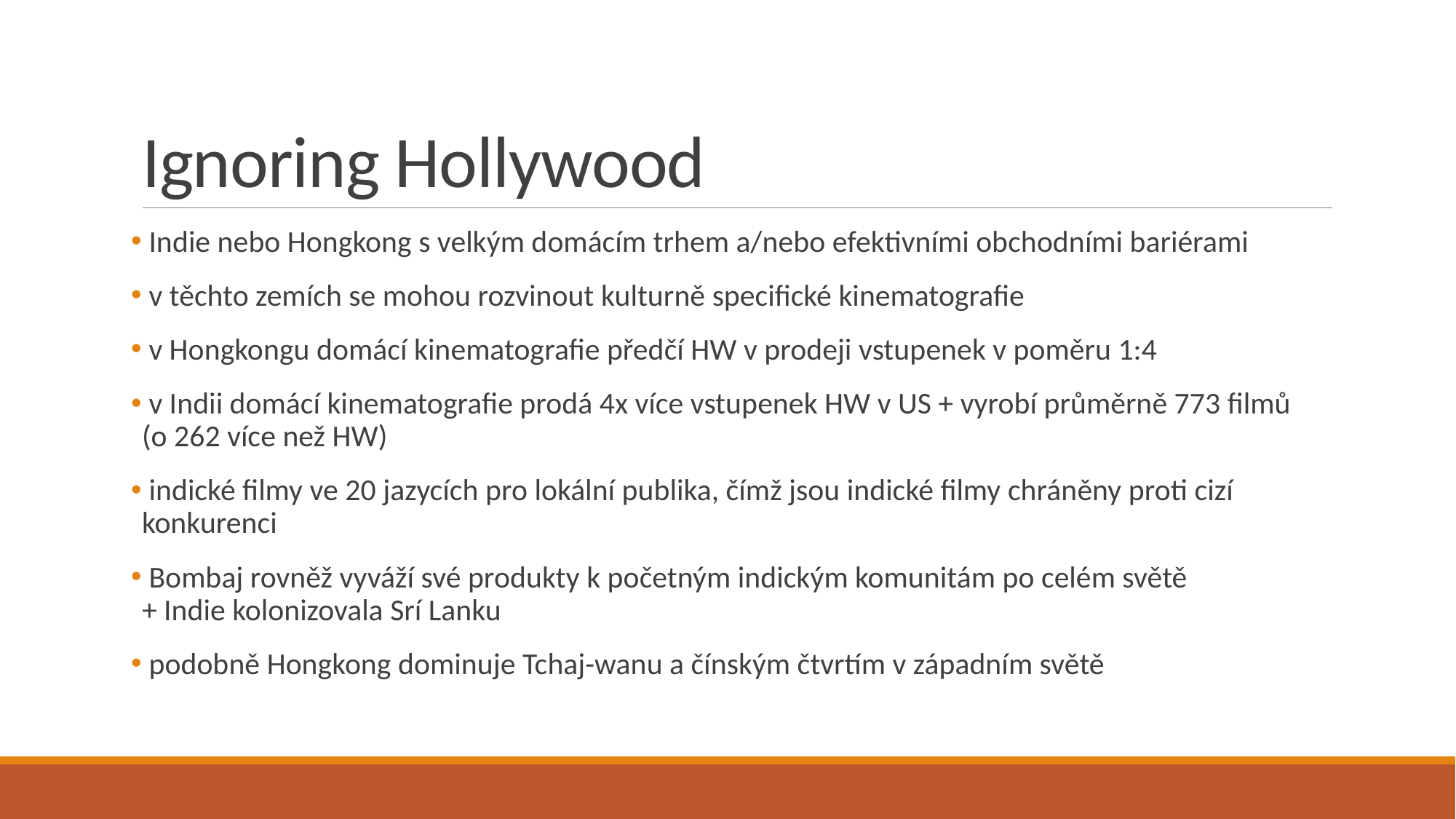

# Ignoring Hollywood
 Indie nebo Hongkong s velkým domácím trhem a/nebo efektivními obchodními bariérami
 v těchto zemích se mohou rozvinout kulturně specifické kinematografie
 v Hongkongu domácí kinematografie předčí HW v prodeji vstupenek v poměru 1:4
 v Indii domácí kinematografie prodá 4x více vstupenek HW v US + vyrobí průměrně 773 filmů
(o 262 více než HW)
 indické filmy ve 20 jazycích pro lokální publika, čímž jsou indické filmy chráněny proti cizí konkurenci
 Bombaj rovněž vyváží své produkty k početným indickým komunitám po celém světě
+ Indie kolonizovala Srí Lanku
 podobně Hongkong dominuje Tchaj-wanu a čínským čtvrtím v západním světě